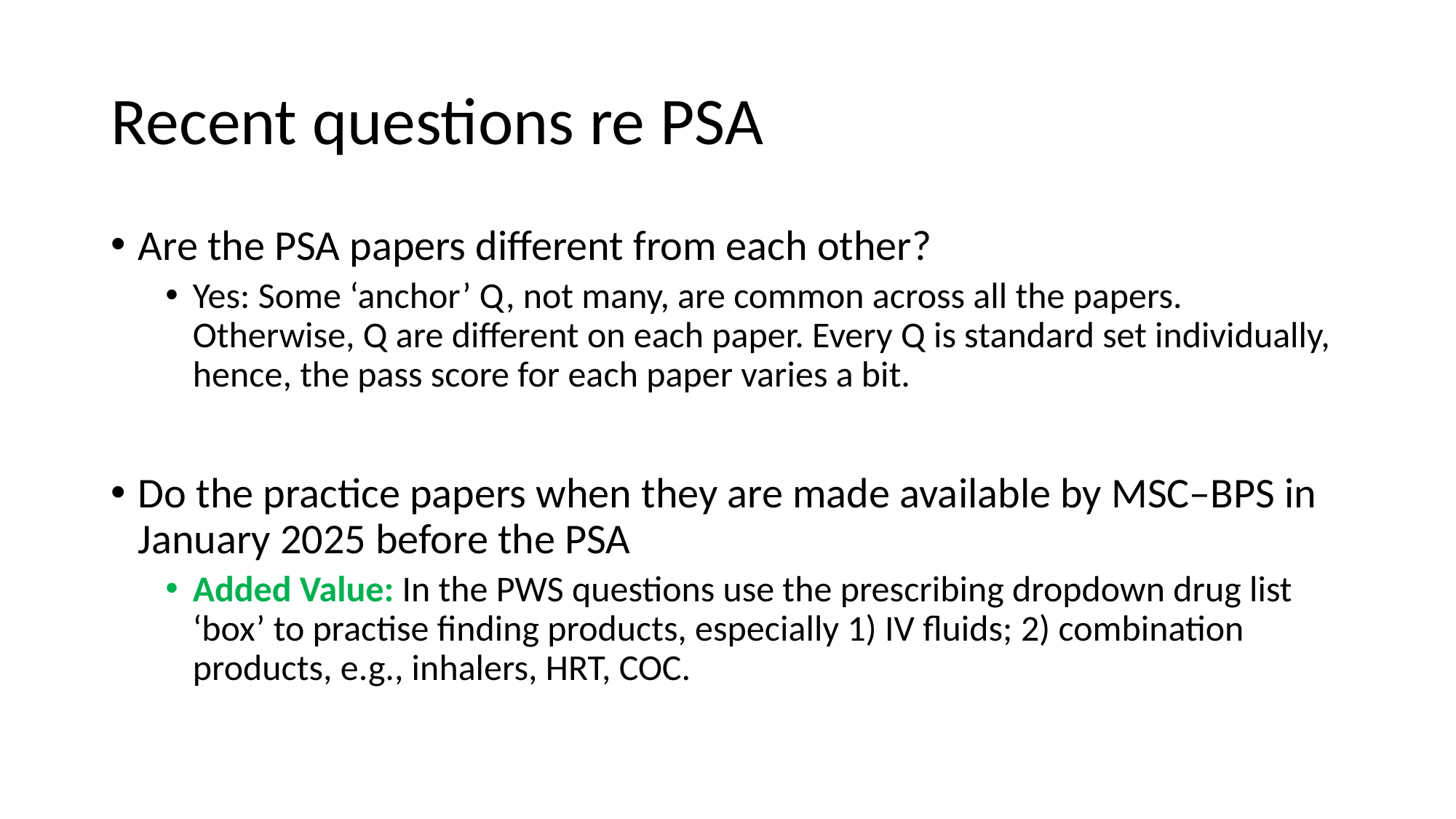

# Recent questions re PSA
Are the PSA papers different from each other?
Yes: Some ‘anchor’ Q, not many, are common across all the papers. Otherwise, Q are different on each paper. Every Q is standard set individually, hence, the pass score for each paper varies a bit.

Do the practice papers when they are made available by MSC–BPS in January 2025 before the PSA
Added Value: In the PWS questions use the prescribing dropdown drug list ‘box’ to practise finding products, especially 1) IV fluids; 2) combination products, e.g., inhalers, HRT, COC.